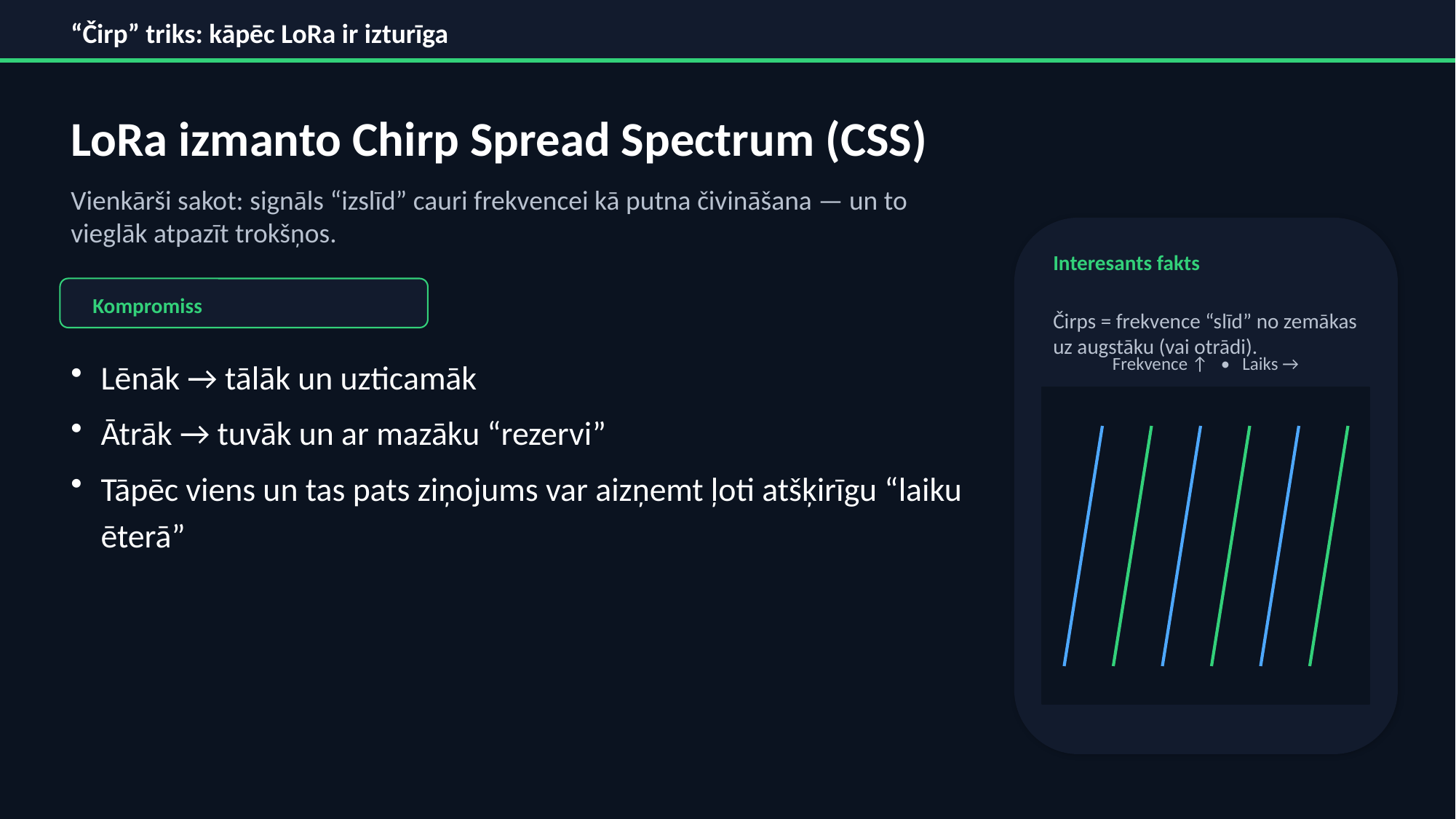

“Čirp” triks: kāpēc LoRa ir izturīga

LoRa izmanto Chirp Spread Spectrum (CSS)
Vienkārši sakot: signāls “izslīd” cauri frekvencei kā putna čivināšana — un to vieglāk atpazīt trokšņos.

Interesants fakts

Čirps = frekvence “slīd” no zemākas uz augstāku (vai otrādi).
Kompromiss
Lēnāk → tālāk un uzticamāk
Ātrāk → tuvāk un ar mazāku “rezervi”
Tāpēc viens un tas pats ziņojums var aizņemt ļoti atšķirīgu “laiku ēterā”
Frekvence ↑   •   Laiks →